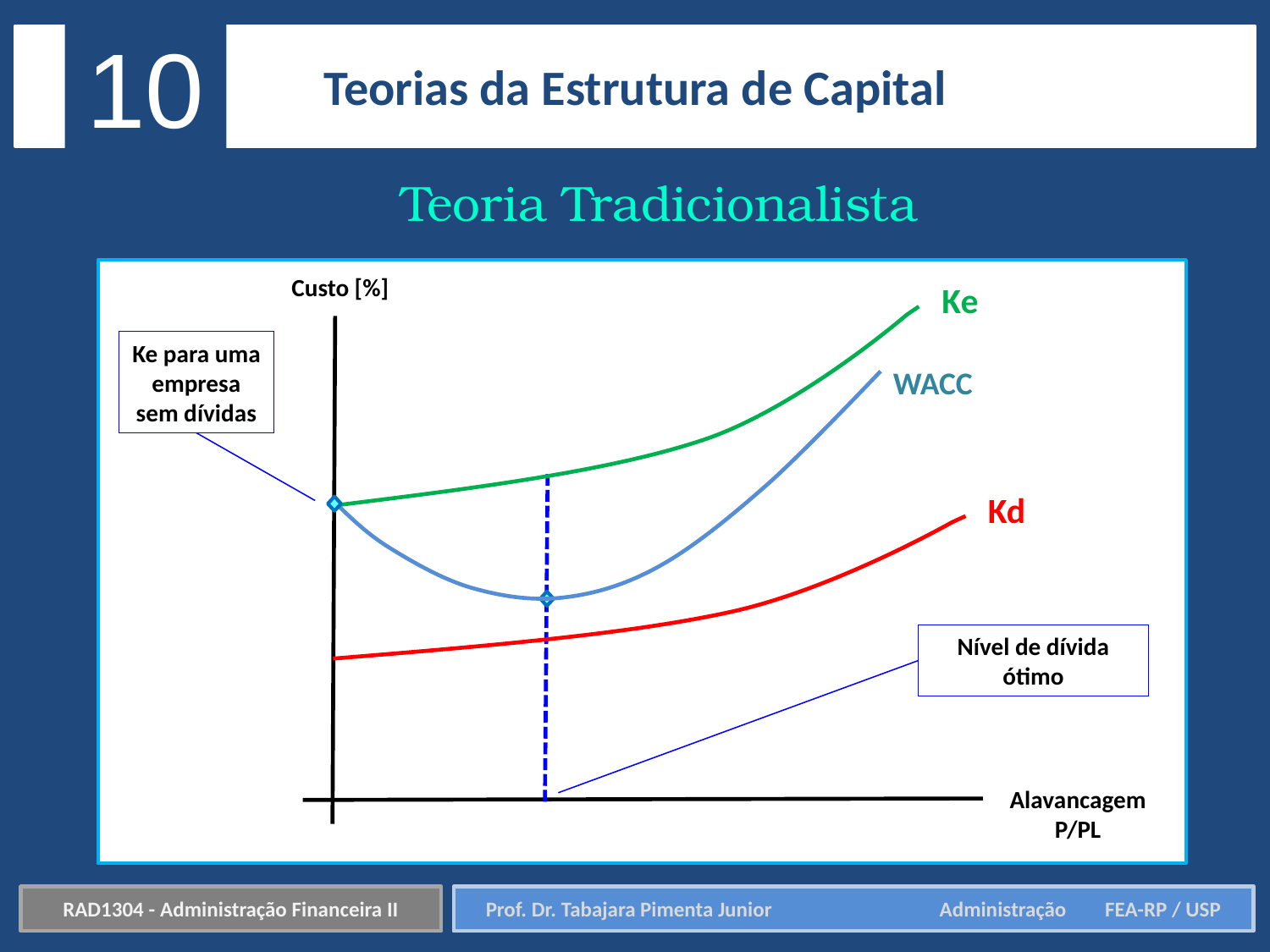

10

Teorias da Estrutura de Capital
Teoria Tradicionalista

Custo [%]
Ke

Ke para uma empresa sem dívidas
WACC

Kd

Nível de dívida ótimo
Alavancagem P/PL

RAD1304 - Administração Financeira II

Prof. Dr. Tabajara Pimenta Junior	               Administração        FEA-RP / USP